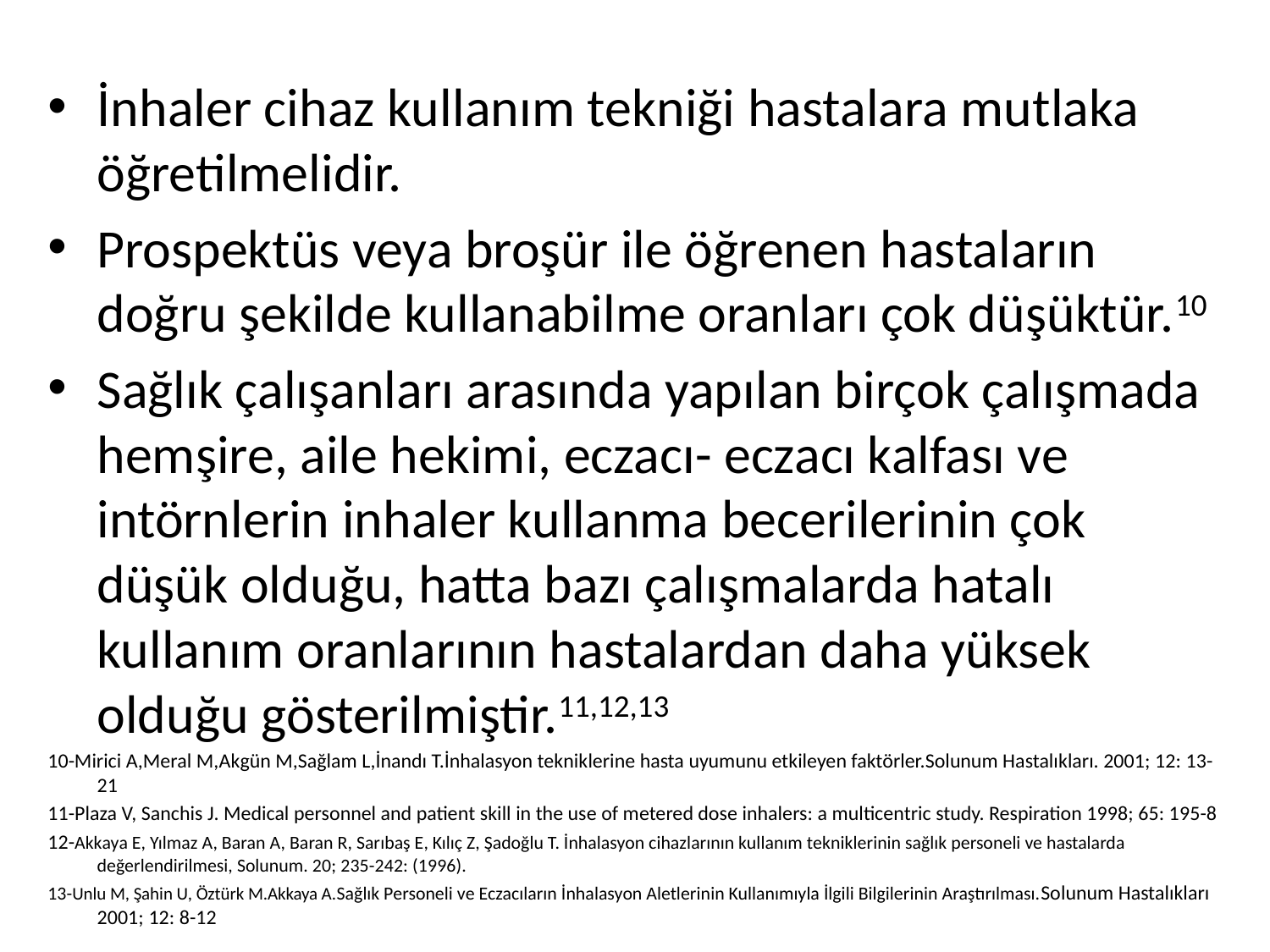

İnhaler cihaz kullanım tekniği hastalara mutlaka öğretilmelidir.
Prospektüs veya broşür ile öğrenen hastaların doğru şekilde kullanabilme oranları çok düşüktür.10
Sağlık çalışanları arasında yapılan birçok çalışmada hemşire, aile hekimi, eczacı- eczacı kalfası ve intörnlerin inhaler kullanma becerilerinin çok düşük olduğu, hatta bazı çalışmalarda hatalı kullanım oranlarının hastalardan daha yüksek olduğu gösterilmiştir.11,12,13
10-Mirici A,Meral M,Akgün M,Sağlam L,İnandı T.İnhalasyon tekniklerine hasta uyumunu etkileyen faktörler.Solunum Hastalıkları. 2001; 12: 13-21
11-Plaza V, Sanchis J. Medical personnel and patient skill in the use of metered dose inhalers: a multicentric study. Respiration 1998; 65: 195-8
12-Akkaya E, Yılmaz A, Baran A, Baran R, Sarıbaş E, Kılıç Z, Şadoğlu T. İnhalasyon cihazlarının kullanım tekniklerinin sağlık personeli ve hastalarda değerlendirilmesi, Solunum. 20; 235-242: (1996).
13-Unlu M, Şahin U, Öztürk M.Akkaya A.Sağlık Personeli ve Eczacıların İnhalasyon Aletlerinin Kullanımıyla İlgili Bilgilerinin Araştırılması.Solunum Hastalıkları 2001; 12: 8-12